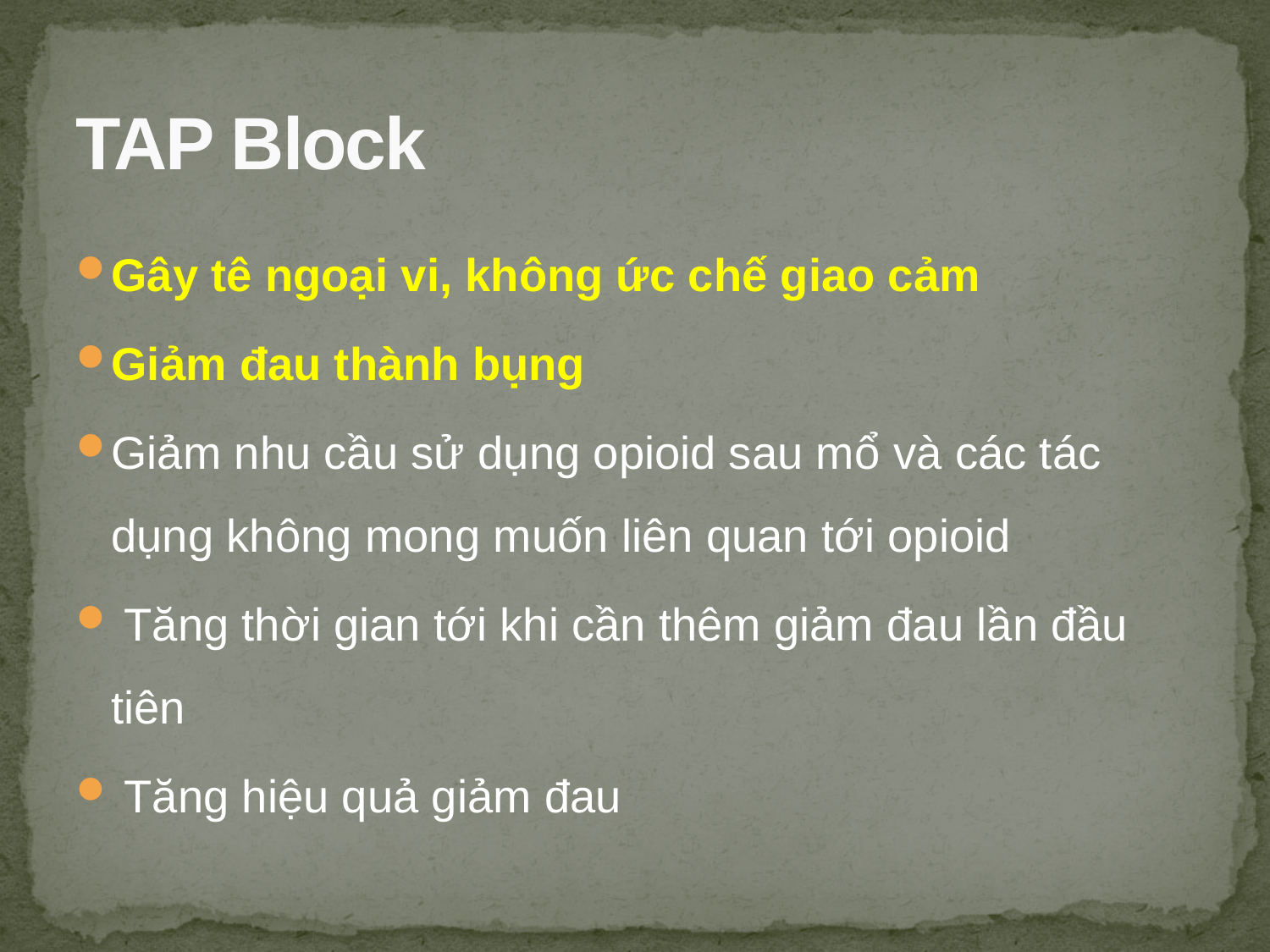

# TAP Block
Gây tê ngoại vi, không ức chế giao cảm
Giảm đau thành bụng
Giảm nhu cầu sử dụng opioid sau mổ và các tác dụng không mong muốn liên quan tới opioid
 Tăng thời gian tới khi cần thêm giảm đau lần đầu tiên
 Tăng hiệu quả giảm đau